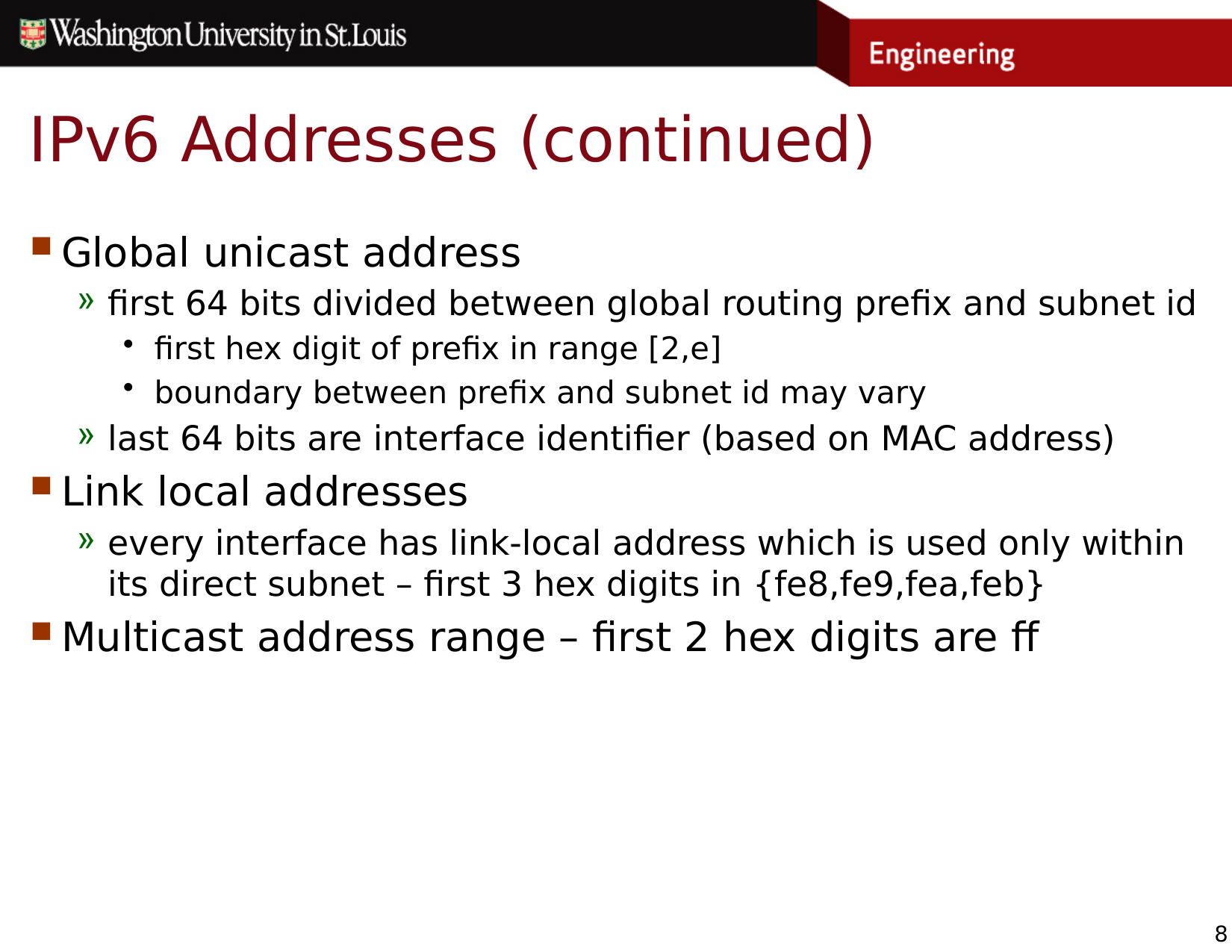

# IPv6 Addresses (continued)
Global unicast address
first 64 bits divided between global routing prefix and subnet id
first hex digit of prefix in range [2,e]
boundary between prefix and subnet id may vary
last 64 bits are interface identifier (based on MAC address)
Link local addresses
every interface has link-local address which is used only within its direct subnet – first 3 hex digits in {fe8,fe9,fea,feb}
Multicast address range – first 2 hex digits are ff
8